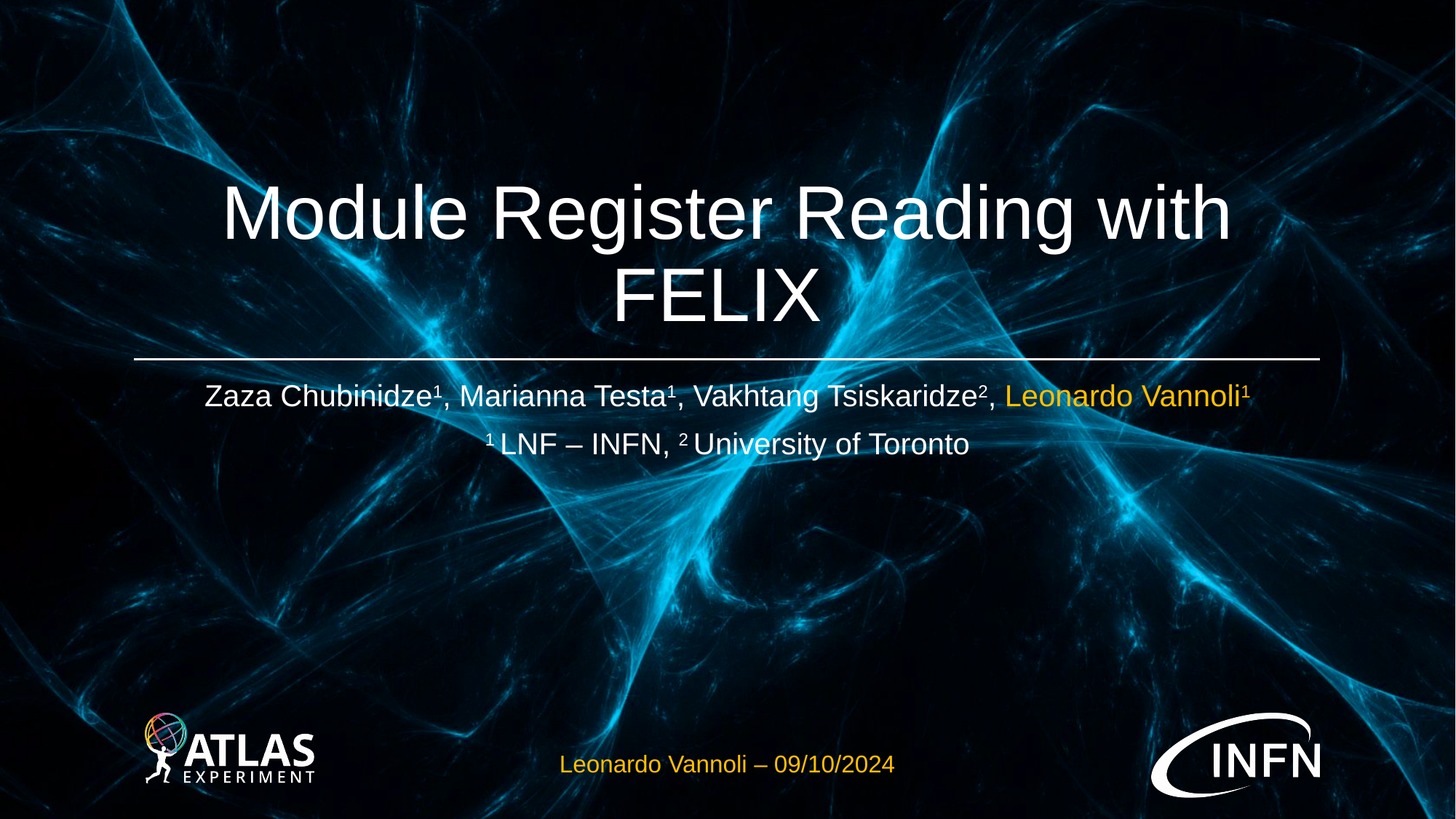

# Module Register Reading with FELIX
Zaza Chubinidze1, Marianna Testa1, Vakhtang Tsiskaridze2, Leonardo Vannoli1
1 LNF – INFN, 2 University of Toronto
Leonardo Vannoli – 09/10/2024